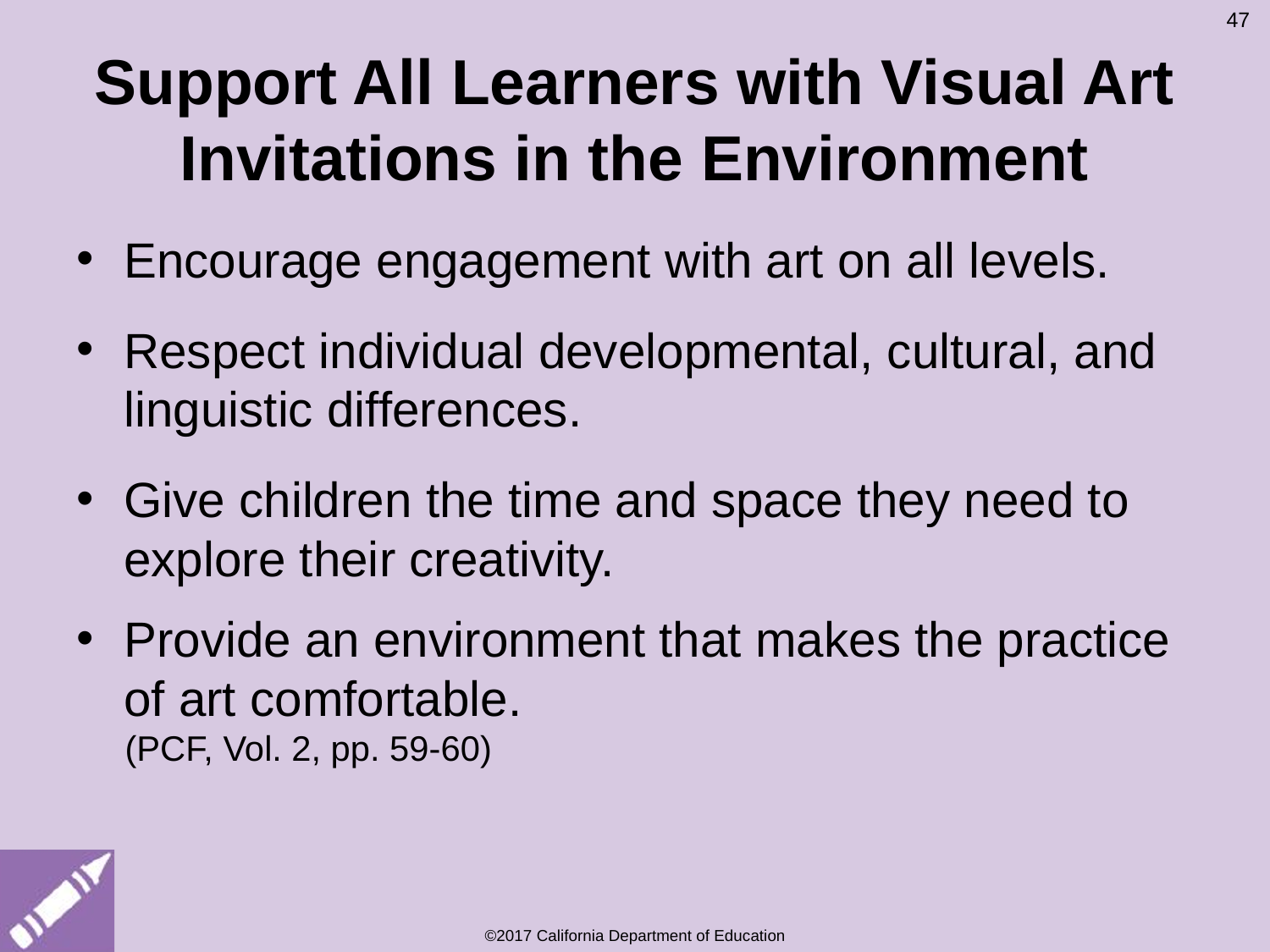

47
# Support All Learners with Visual Art Invitations in the Environment
Encourage engagement with art on all levels.
Respect individual developmental, cultural, and linguistic differences.
Give children the time and space they need to explore their creativity.
Provide an environment that makes the practice of art comfortable.
     (PCF, Vol. 2, pp. 59-60)